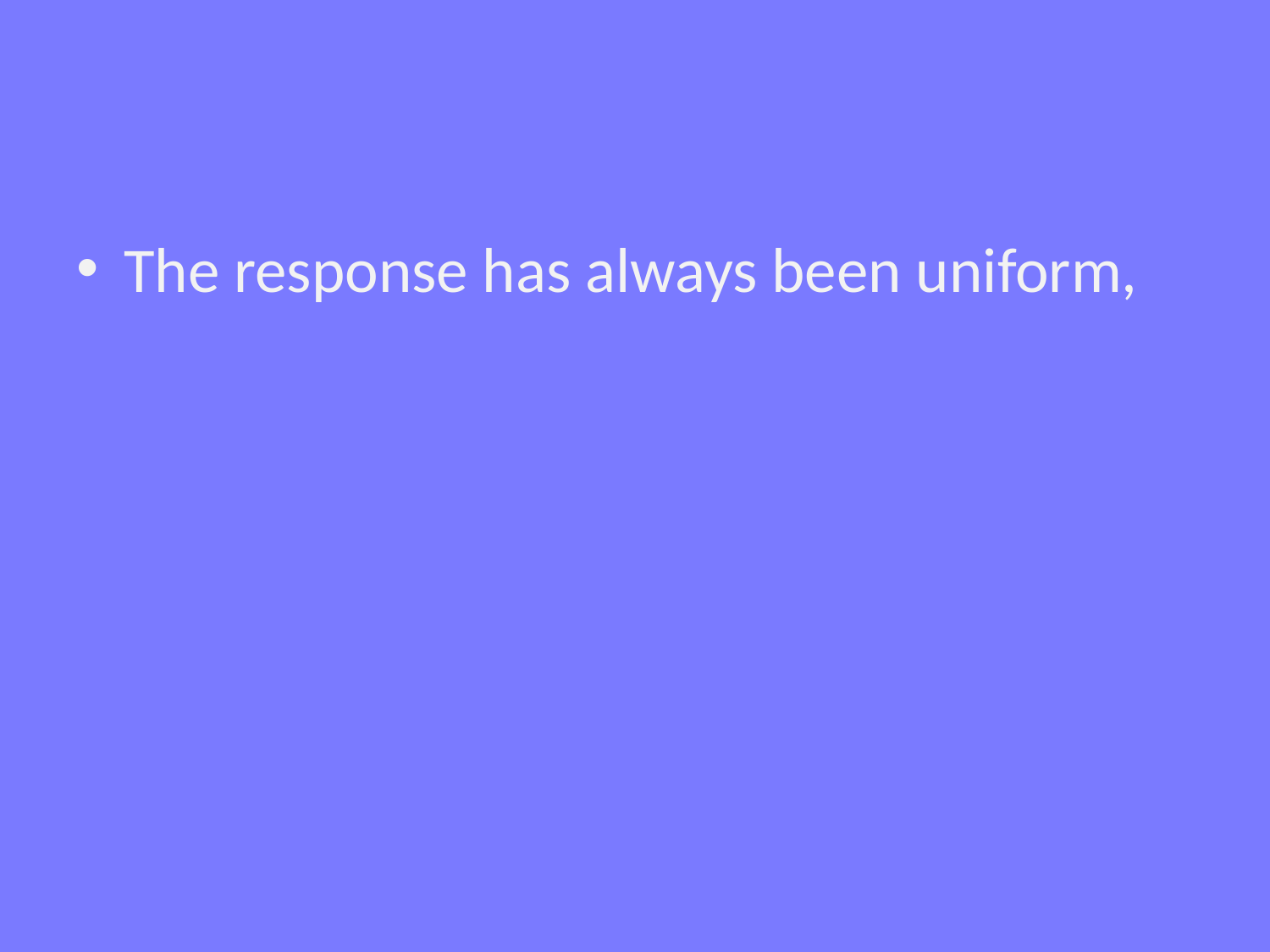

#
The response has always been uniform,